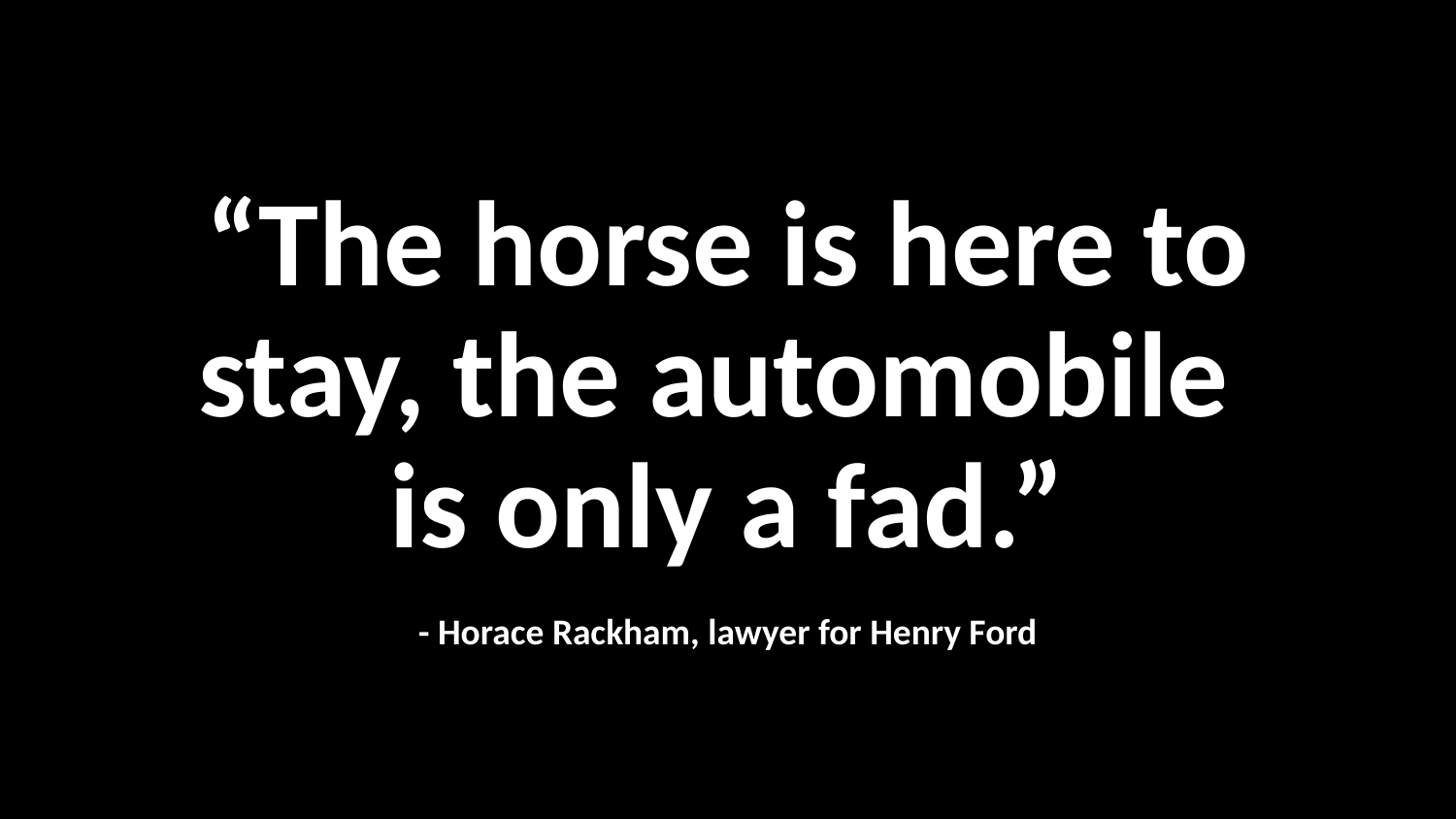

# “The horse is here to stay, the automobile is only a fad.”

- Horace Rackham, lawyer for Henry Ford